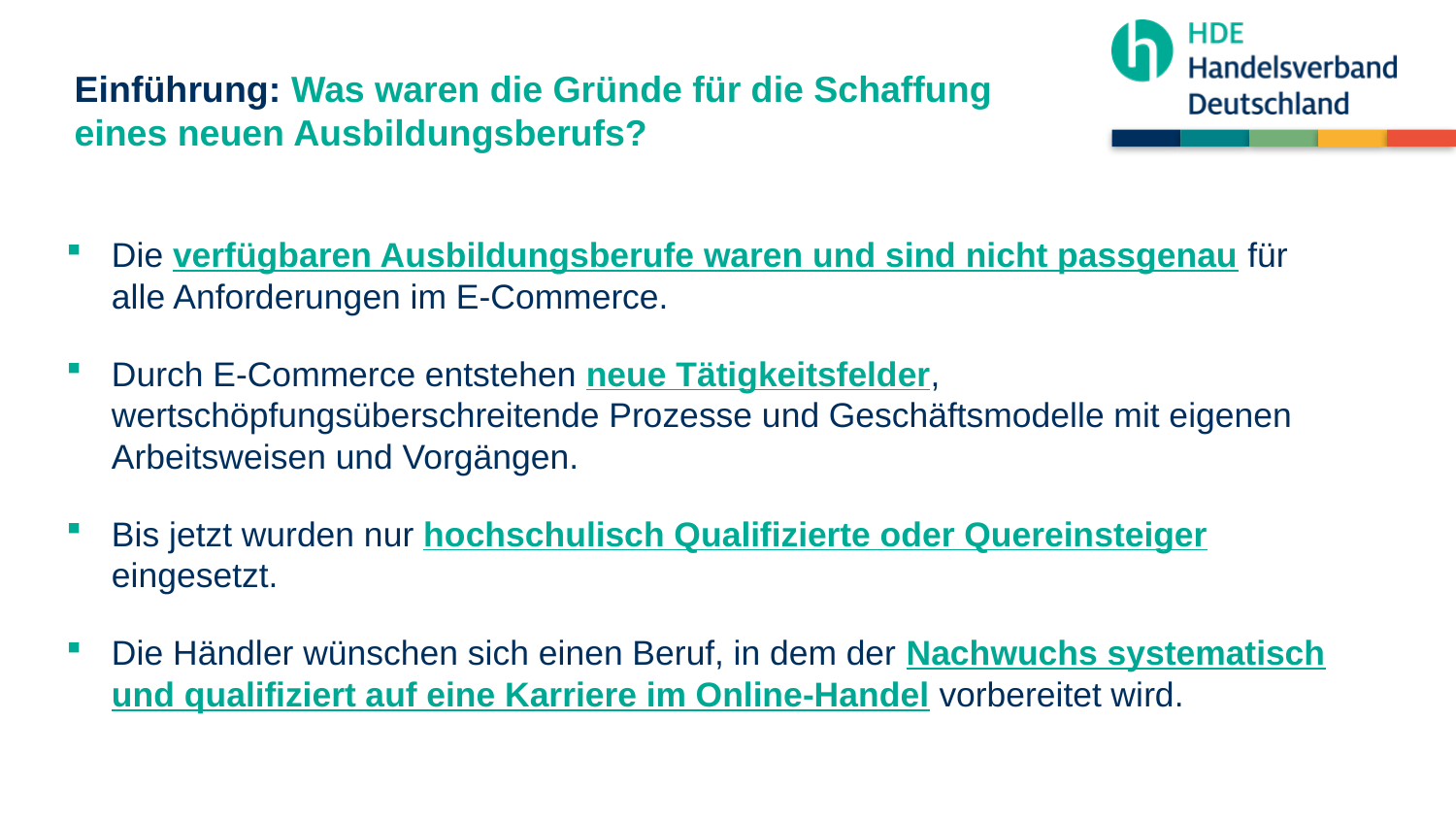

# Einführung: Was waren die Gründe für die Schaffung eines neuen Ausbildungsberufs?
Die verfügbaren Ausbildungsberufe waren und sind nicht passgenau für alle Anforderungen im E-Commerce.
Durch E-Commerce entstehen neue Tätigkeitsfelder, wertschöpfungsüberschreitende Prozesse und Geschäftsmodelle mit eigenen Arbeitsweisen und Vorgängen.
Bis jetzt wurden nur hochschulisch Qualifizierte oder Quereinsteiger eingesetzt.
Die Händler wünschen sich einen Beruf, in dem der Nachwuchs systematisch und qualifiziert auf eine Karriere im Online-Handel vorbereitet wird.